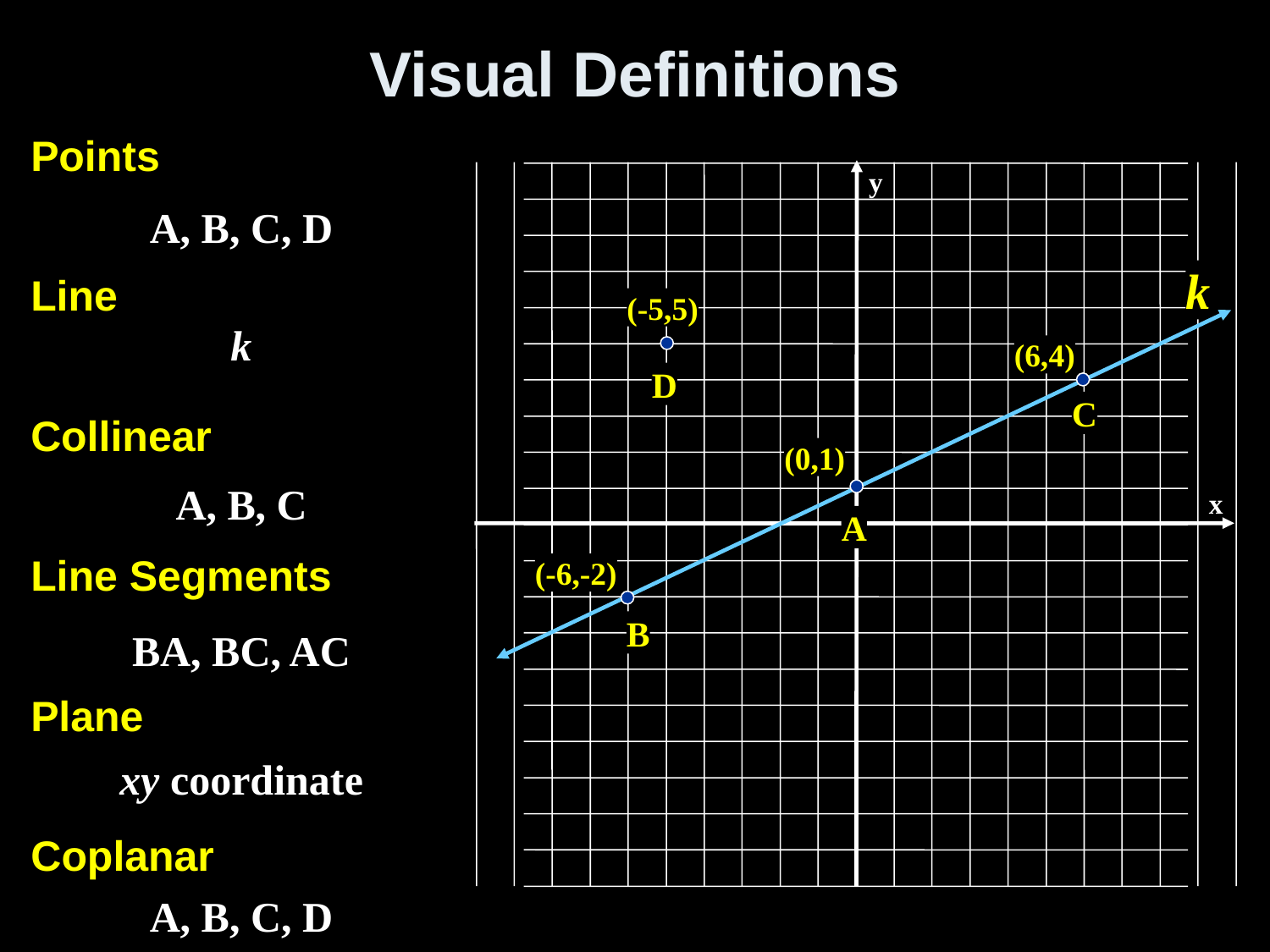

# Visual Definitions
Points
y

A, B, C, D
k
Line
(-5,5)

k
(6,4)

D

C
Collinear
(0,1)
A, B, C
x

A

Line Segments
(-6,-2)

B
BA, BC, AC
Plane
xy coordinate
Coplanar
A, B, C, D